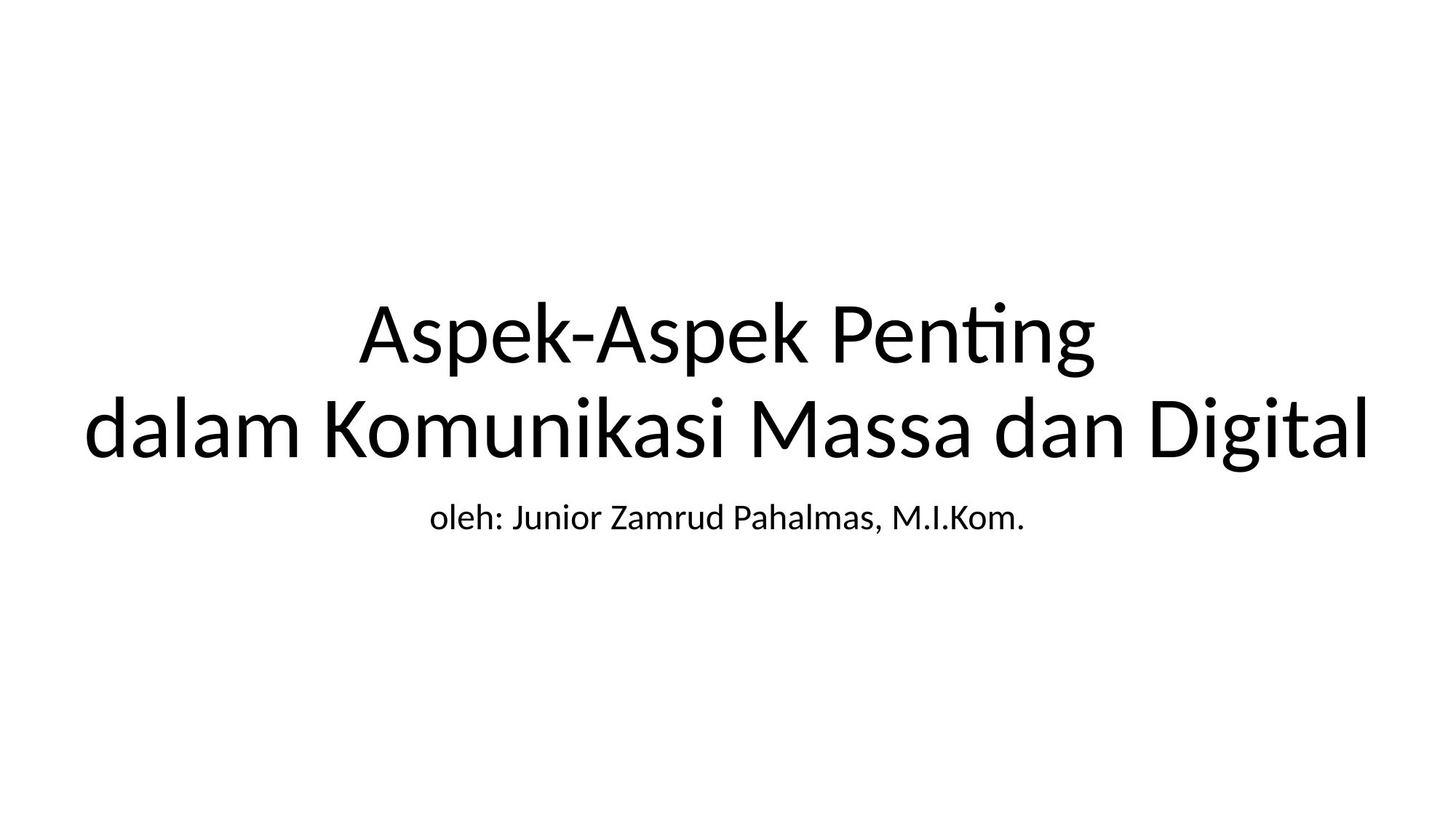

# Aspek-Aspek Penting dalam Komunikasi Massa dan Digital
oleh: Junior Zamrud Pahalmas, M.I.Kom.